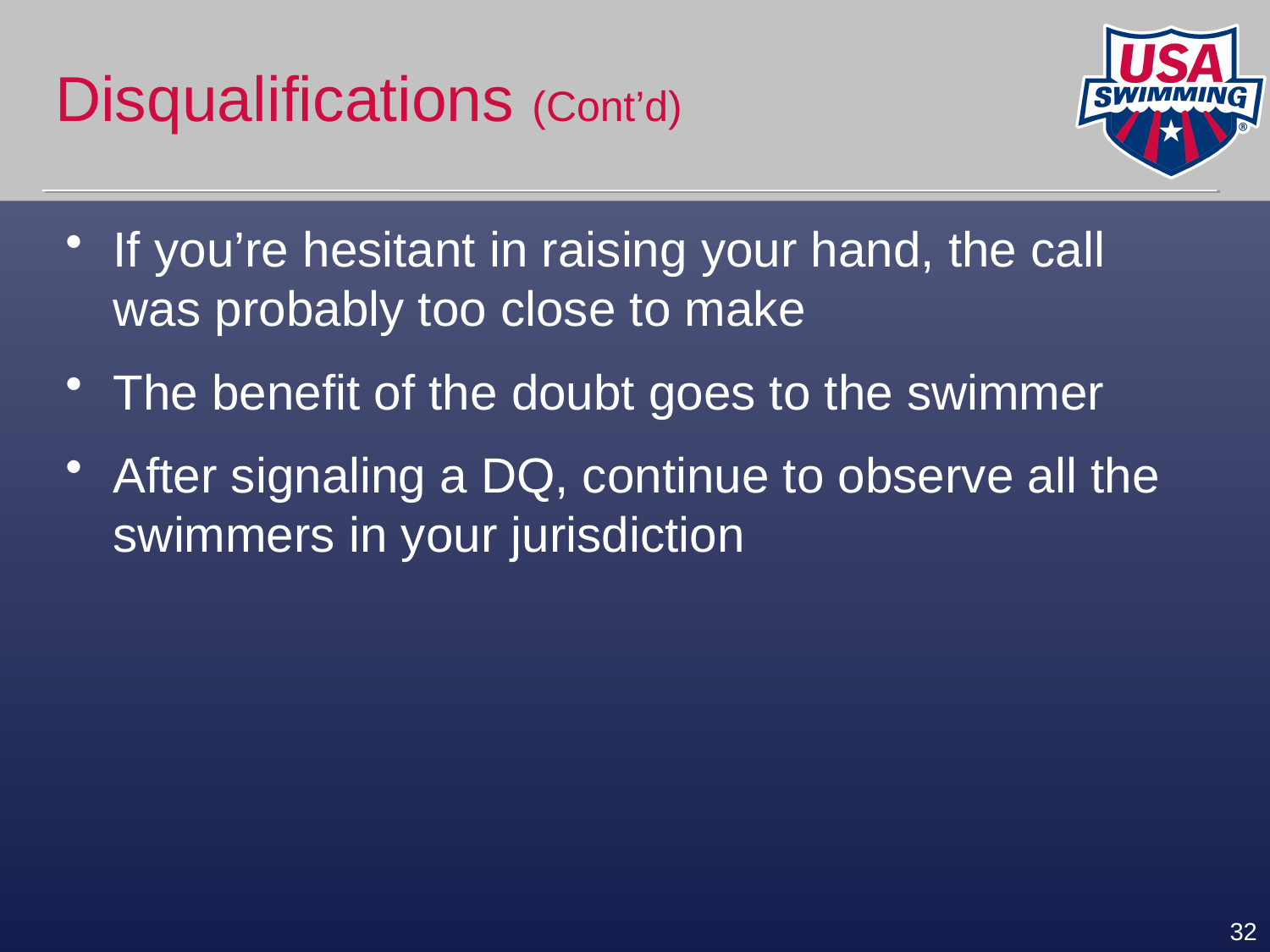

# Disqualifications (Cont’d)
If you’re hesitant in raising your hand, the call was probably too close to make
The benefit of the doubt goes to the swimmer
After signaling a DQ, continue to observe all the swimmers in your jurisdiction
32